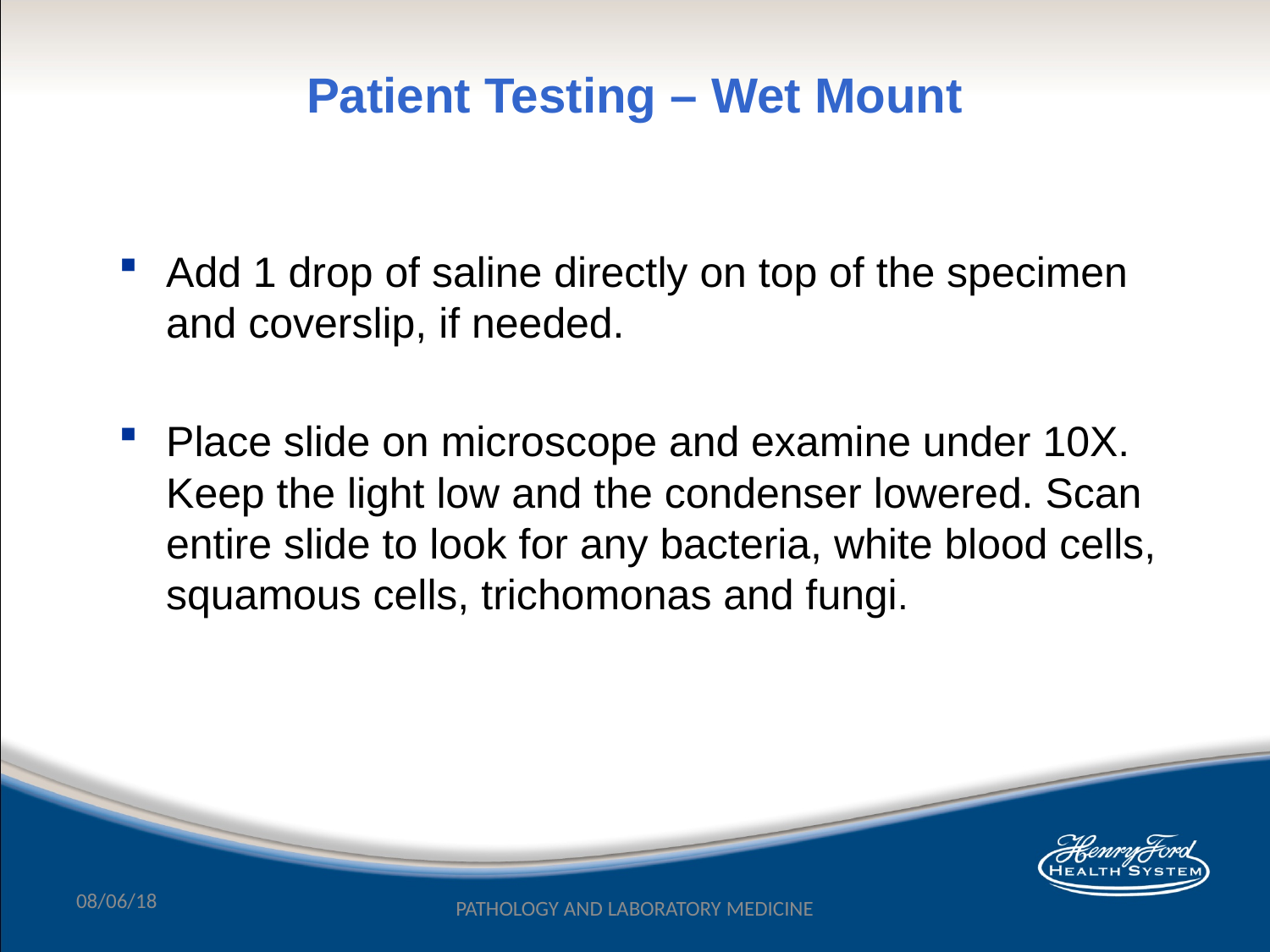

Patient Testing – Wet Mount

Add 1 drop of saline directly on top of the specimen and coverslip, if needed.

Place slide on microscope and examine under 10X. Keep the light low and the condenser lowered. Scan entire slide to look for any bacteria, white blood cells, squamous cells, trichomonas and fungi.

08/06/18

PATHOLOGY AND LABORATORY MEDICINE